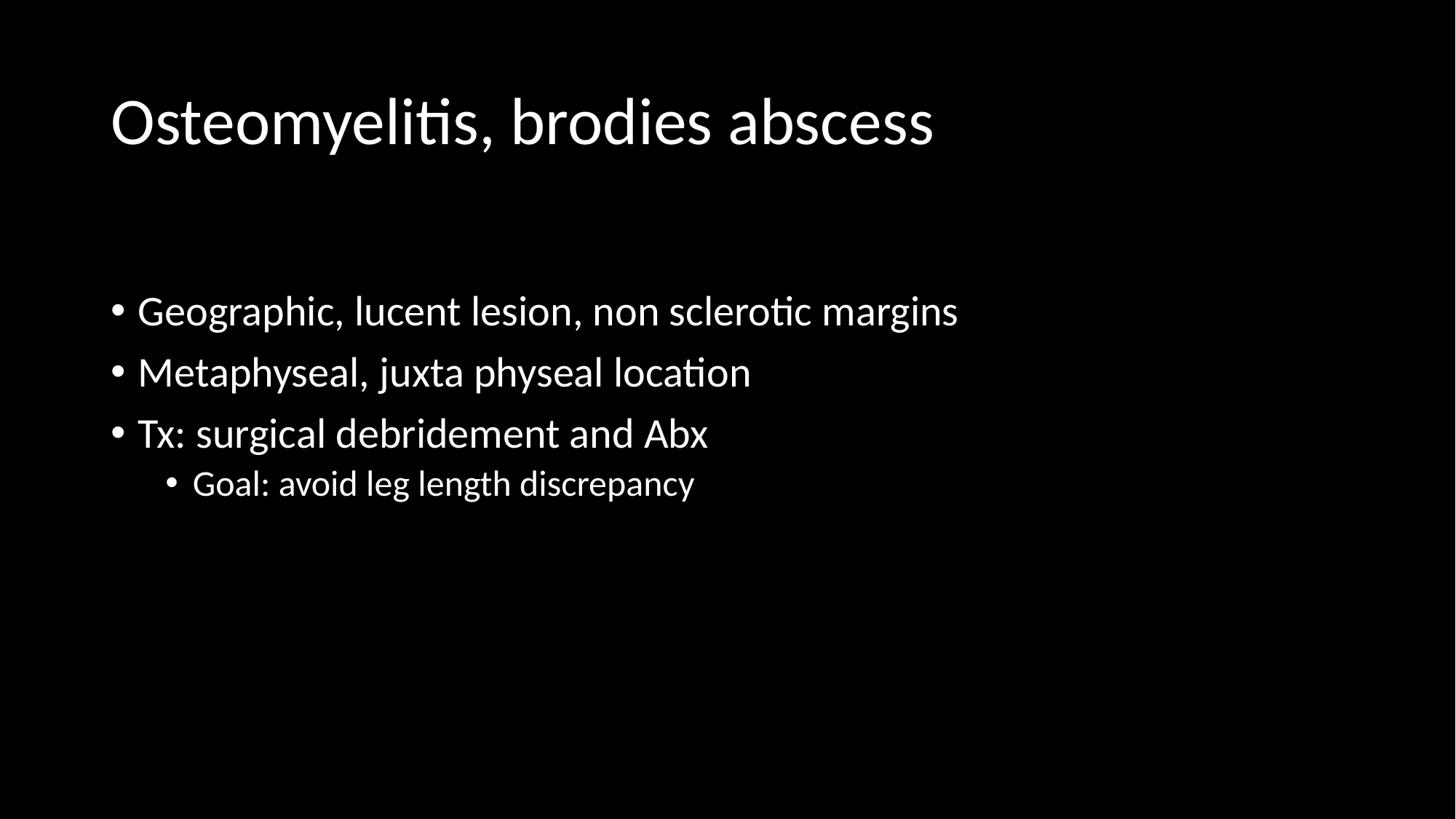

# Osteomyelitis, brodies abscess

Geographic, lucent lesion, non sclerotic margins
Metaphyseal, juxta physeal location
Tx: surgical debridement and Abx
Goal: avoid leg length discrepancy